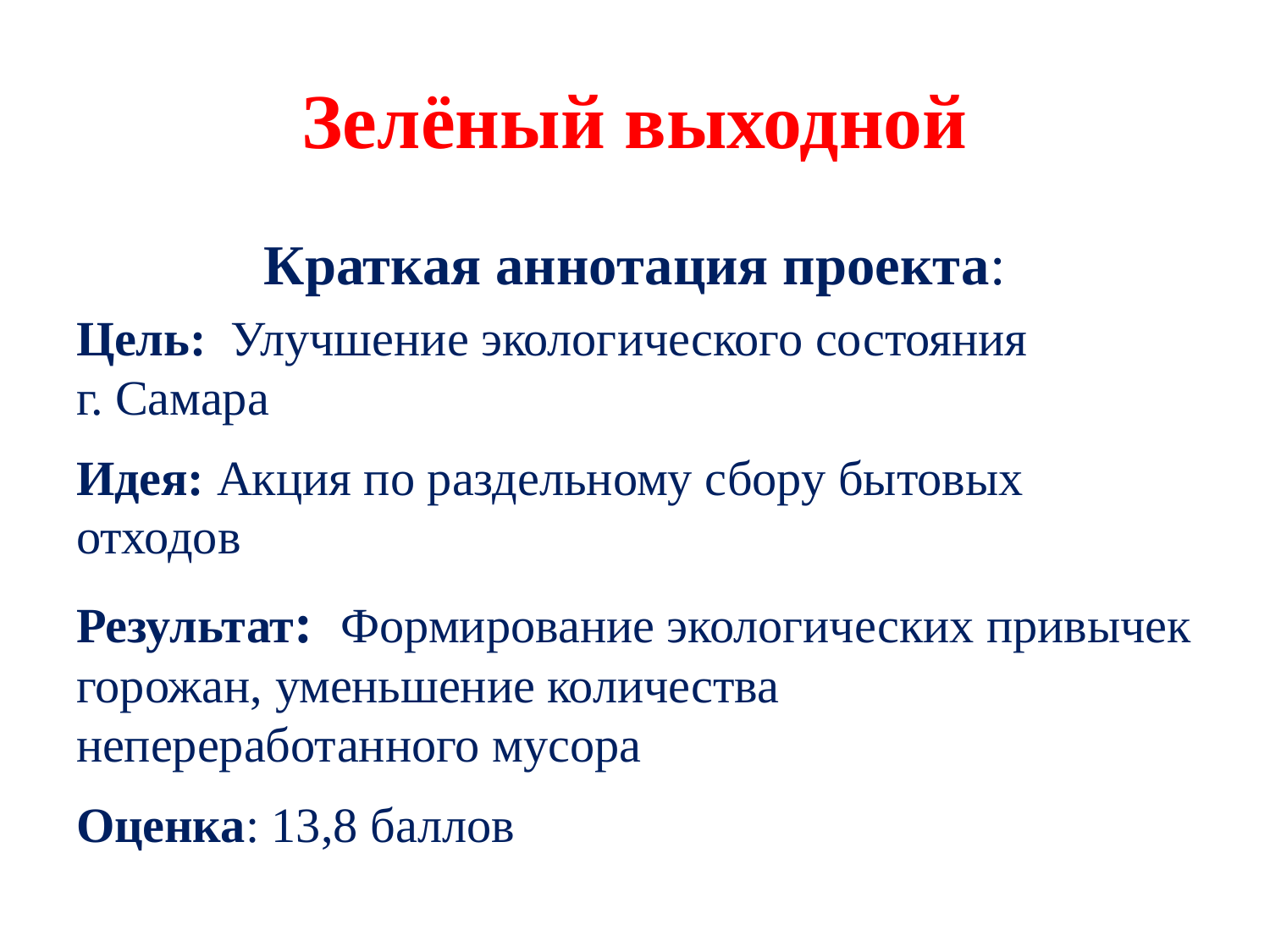

# Зелёный выходной
Краткая аннотация проекта:
Цель:  Улучшение экологического состояния            г. Самара
Идея: Акция по раздельному сбору бытовых отходов
Результат:  Формирование экологических привычек горожан, уменьшение количества непереработанного мусора
Оценка: 13,8 баллов